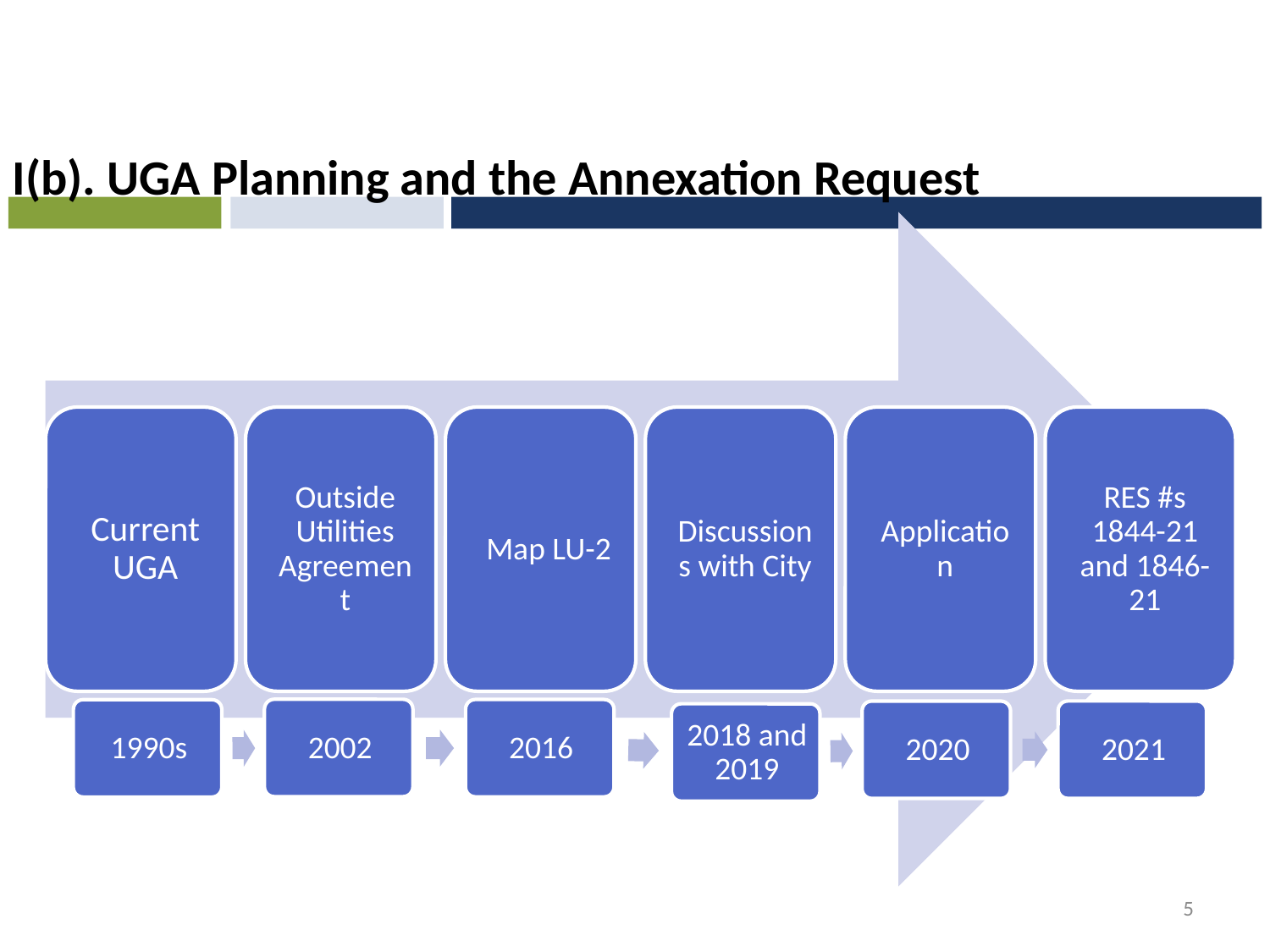

I(b). UGA Planning and the Annexation Request
Current UGA
Outside Utilities Agreement
 Map LU-2
Discussions with City
Application
RES #s 1844-21 and 1846-21
1990s

2002

2016

2018 and 2019

2020

2021
5